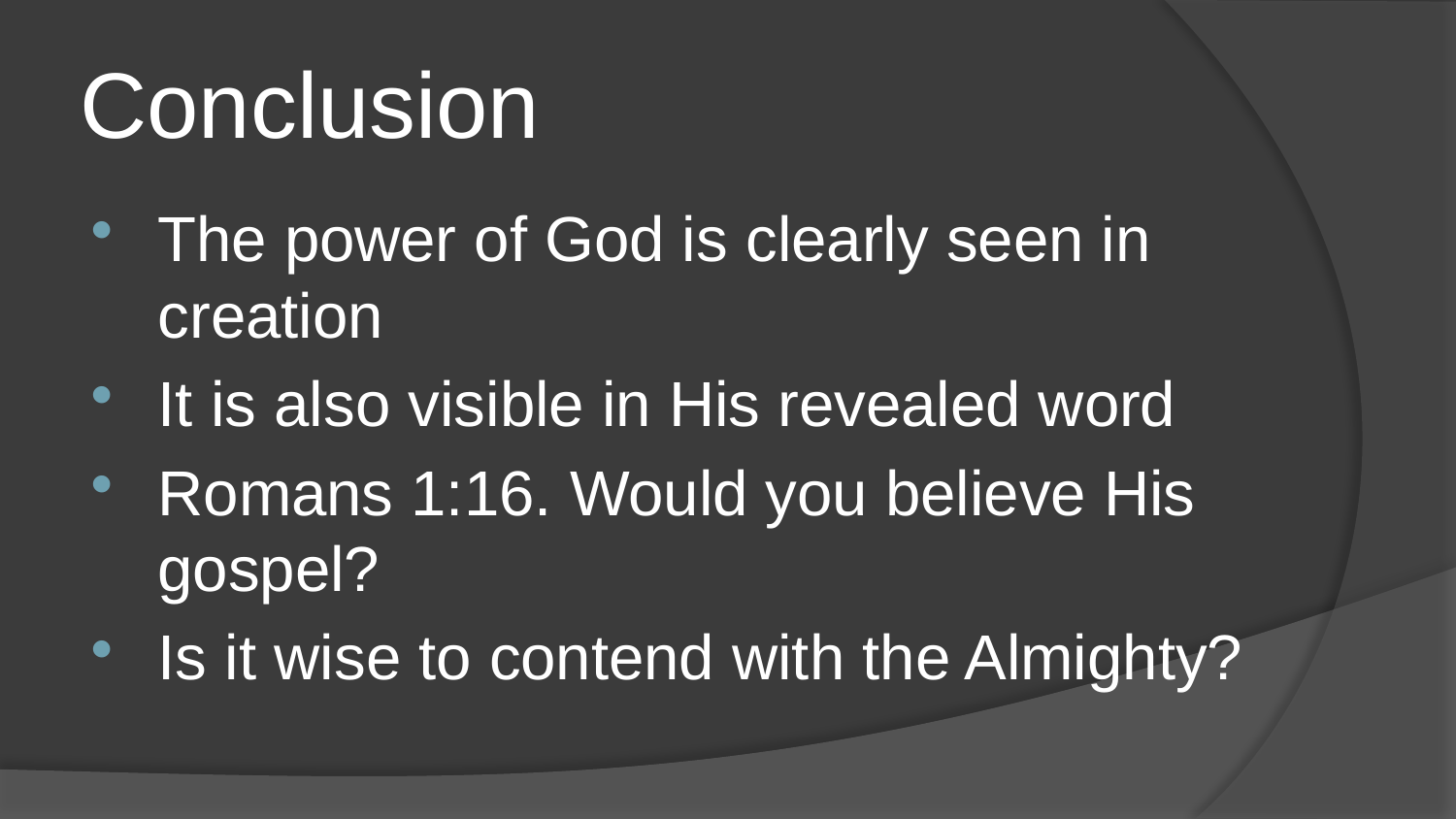

# Conclusion
The power of God is clearly seen in creation
It is also visible in His revealed word
Romans 1:16. Would you believe His gospel?
Is it wise to contend with the Almighty?